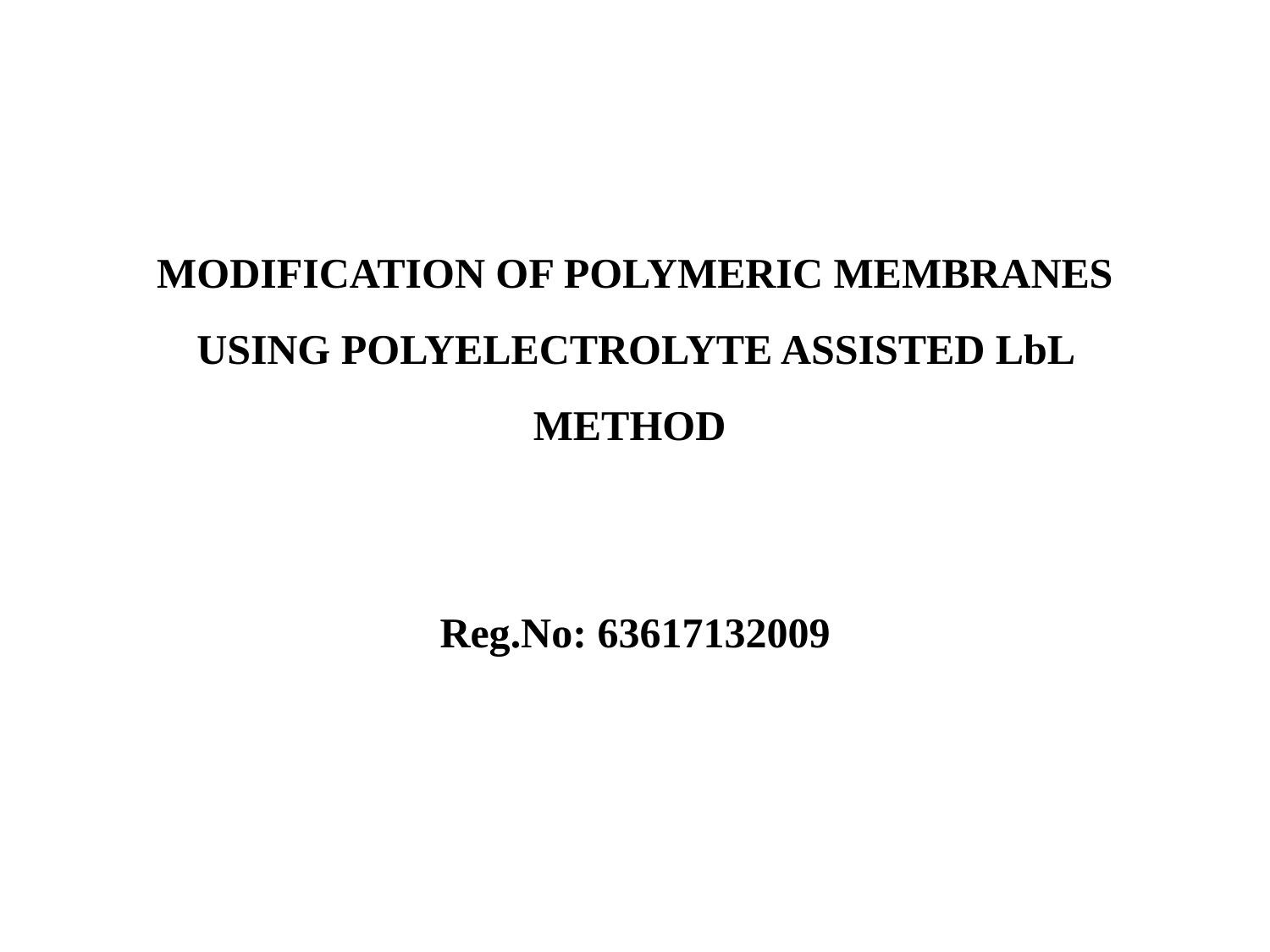

# MODIFICATION OF POLYMERIC MEMBRANES USING POLYELECTROLYTE ASSISTED LbL METHOD

Reg.No: 63617132009